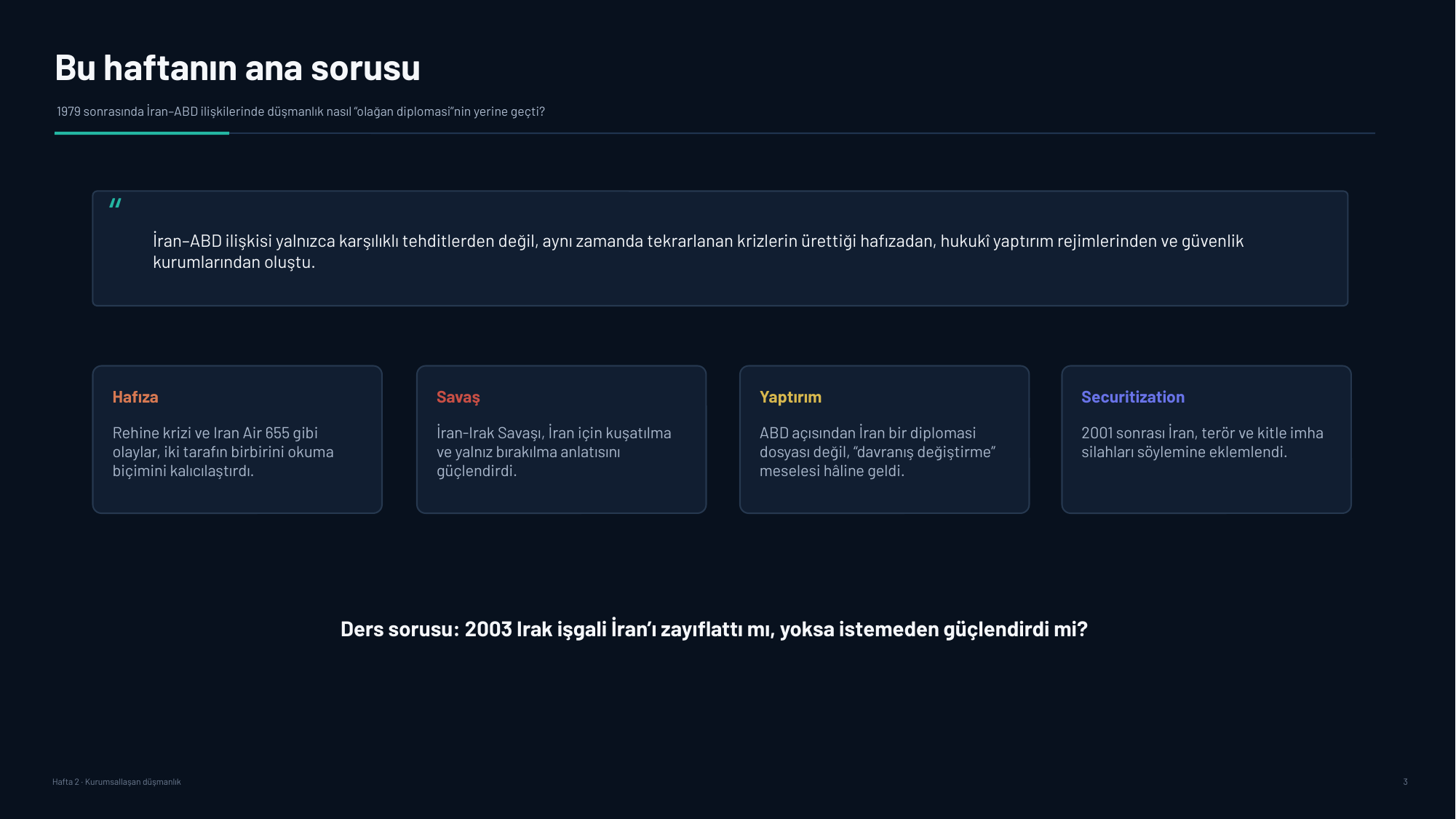

Bu haftanın ana sorusu
1979 sonrasında İran–ABD ilişkilerinde düşmanlık nasıl “olağan diplomasi”nin yerine geçti?

“
İran–ABD ilişkisi yalnızca karşılıklı tehditlerden değil, aynı zamanda tekrarlanan krizlerin ürettiği hafızadan, hukukî yaptırım rejimlerinden ve güvenlik kurumlarından oluştu.

Hafıza
Savaş
Yaptırım
Securitization
Rehine krizi ve Iran Air 655 gibi olaylar, iki tarafın birbirini okuma biçimini kalıcılaştırdı.
İran-Irak Savaşı, İran için kuşatılma ve yalnız bırakılma anlatısını güçlendirdi.
ABD açısından İran bir diplomasi dosyası değil, “davranış değiştirme” meselesi hâline geldi.
2001 sonrası İran, terör ve kitle imha silahları söylemine eklemlendi.
Ders sorusu: 2003 Irak işgali İran’ı zayıflattı mı, yoksa istemeden güçlendirdi mi?
Hafta 2 · Kurumsallaşan düşmanlık
3